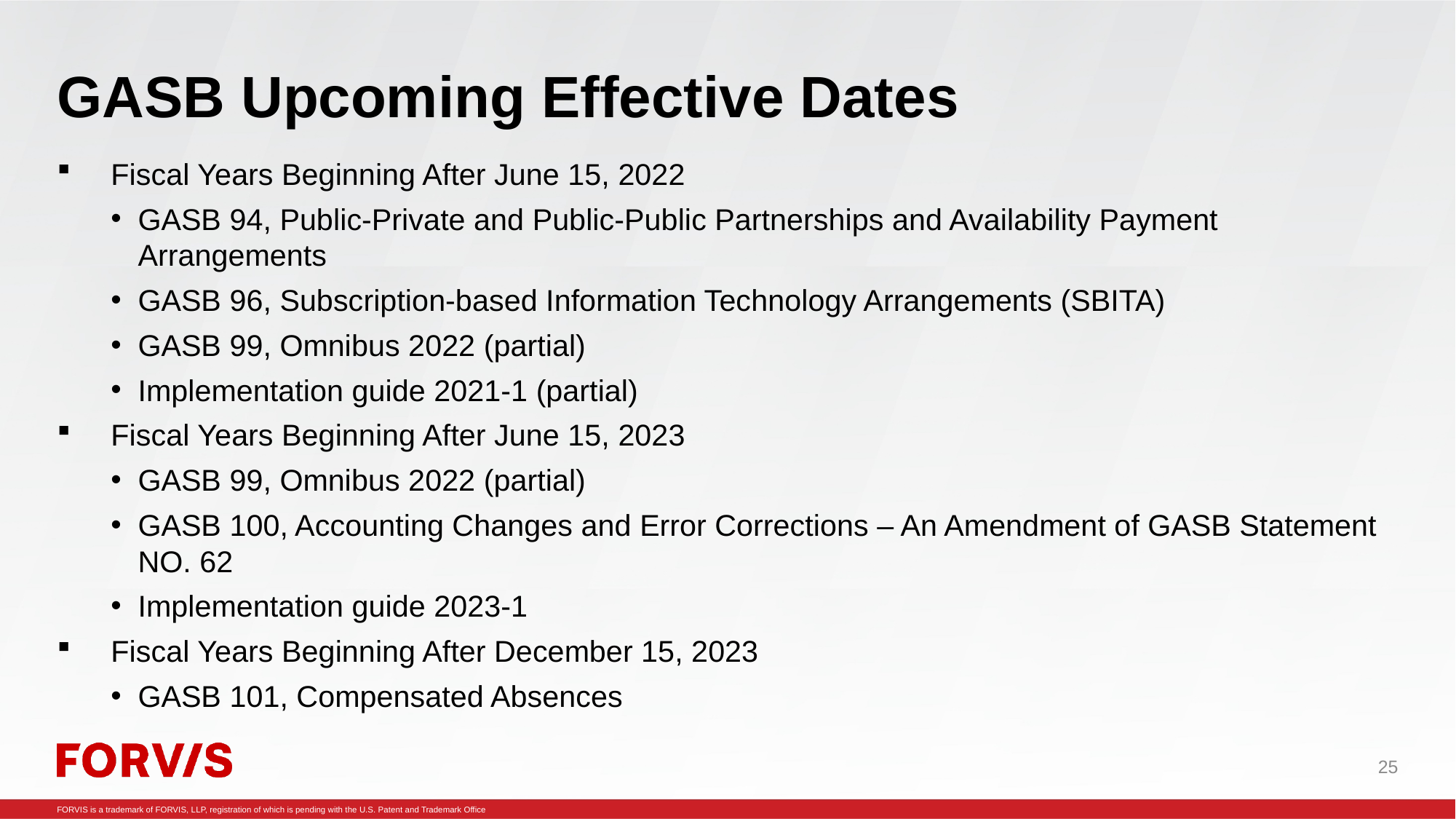

# GASB Upcoming Effective Dates
Fiscal Years Beginning After June 15, 2022
GASB 94, Public-Private and Public-Public Partnerships and Availability Payment Arrangements
GASB 96, Subscription-based Information Technology Arrangements (SBITA)
GASB 99, Omnibus 2022 (partial)
Implementation guide 2021-1 (partial)
Fiscal Years Beginning After June 15, 2023
GASB 99, Omnibus 2022 (partial)
GASB 100, Accounting Changes and Error Corrections – An Amendment of GASB Statement NO. 62
Implementation guide 2023-1
Fiscal Years Beginning After December 15, 2023
GASB 101, Compensated Absences
25